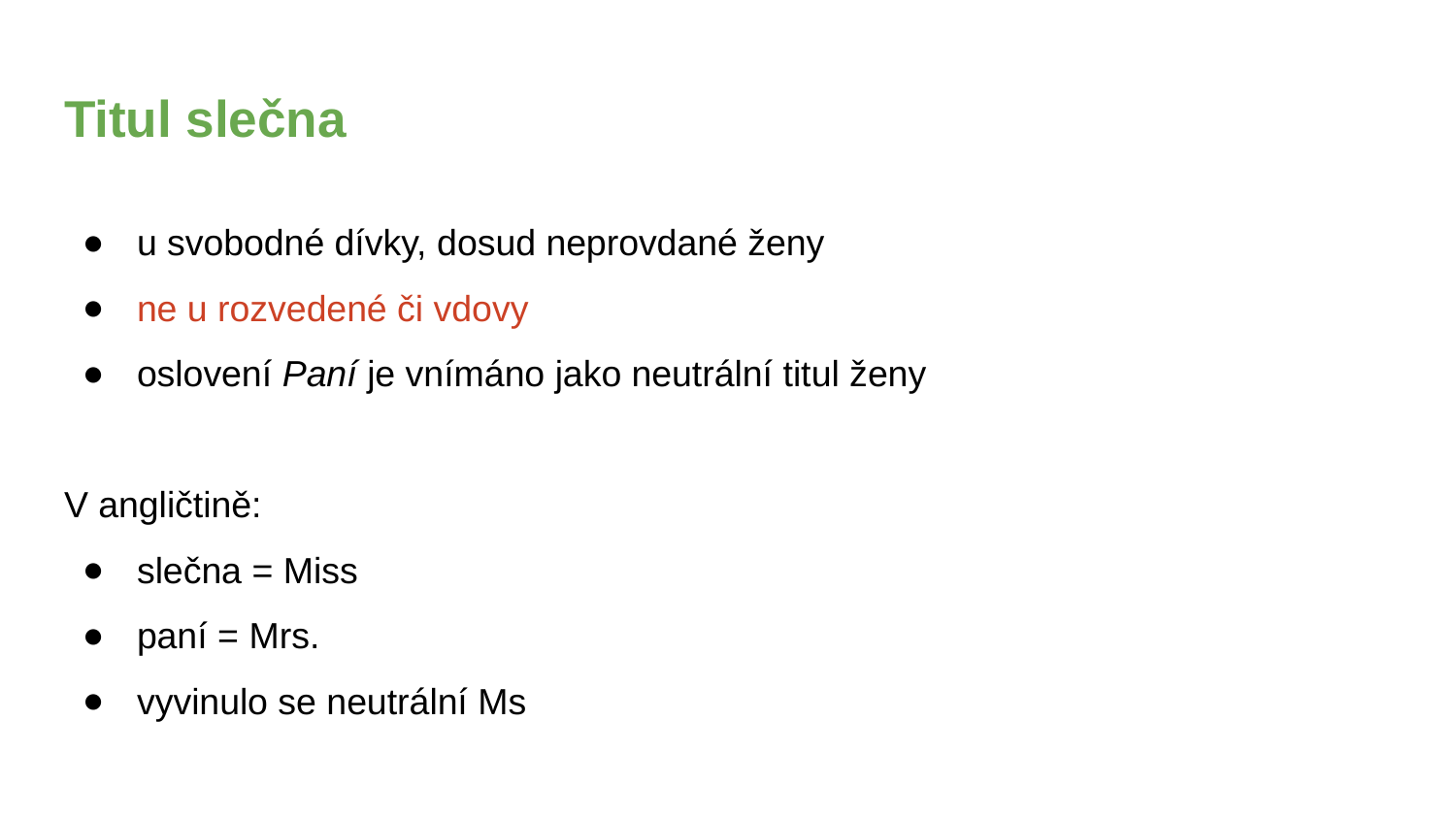

# Titul slečna
u svobodné dívky, dosud neprovdané ženy
ne u rozvedené či vdovy
oslovení Paní je vnímáno jako neutrální titul ženy

V angličtině:
slečna = Miss
paní = Mrs.
vyvinulo se neutrální Ms